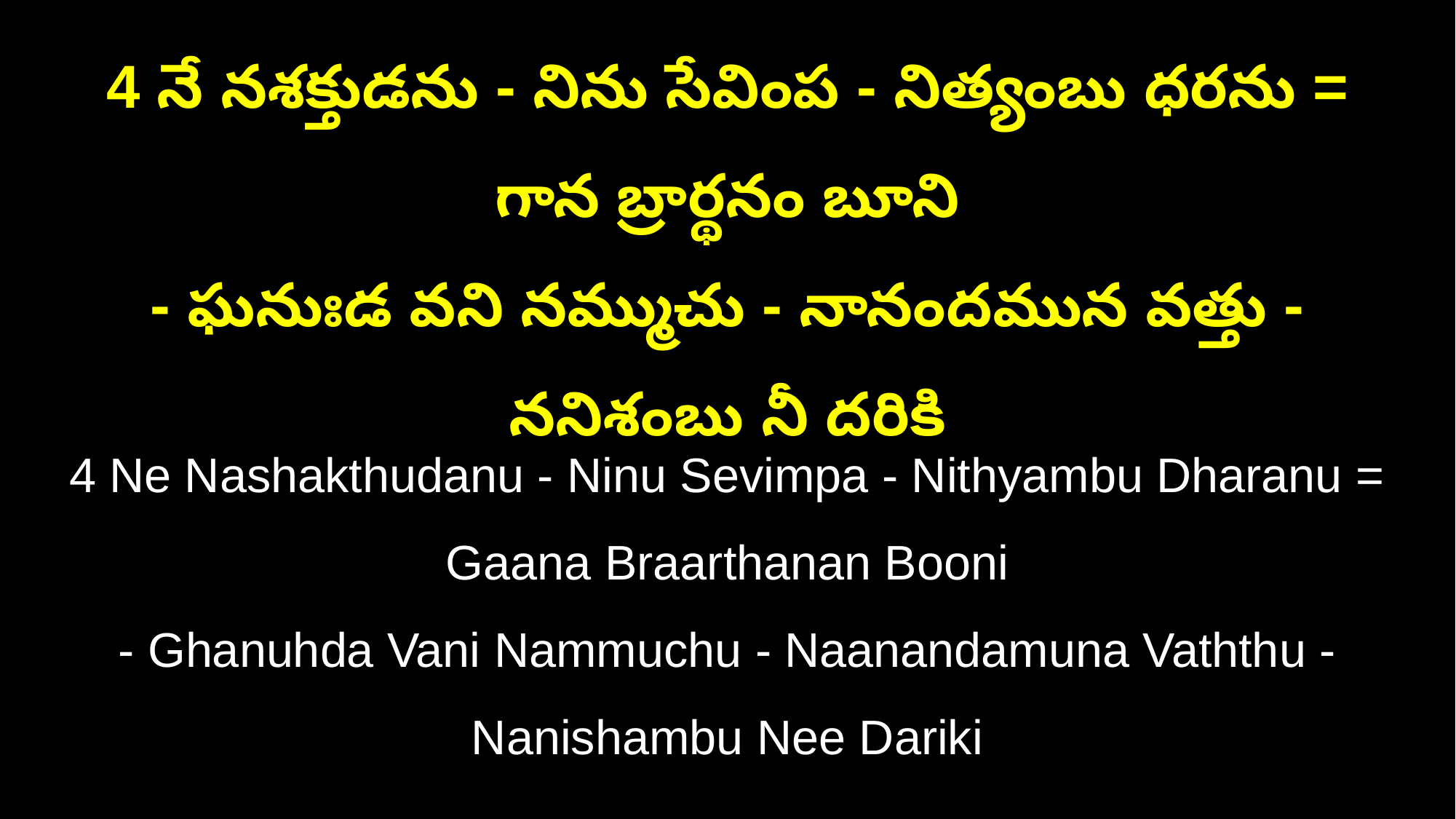

4 నే నశక్తుడను - నిను సేవింప - నిత్యంబు ధరను = గాన బ్రార్థనం బూని
- ఘనుఃడ వని నమ్ముచు - నానందమున వత్తు - ననిశంబు నీ దరికి
4 Ne Nashakthudanu - Ninu Sevimpa - Nithyambu Dharanu = Gaana Braarthanan Booni
- Ghanuhda Vani Nammuchu - Naanandamuna Vaththu - Nanishambu Nee Dariki